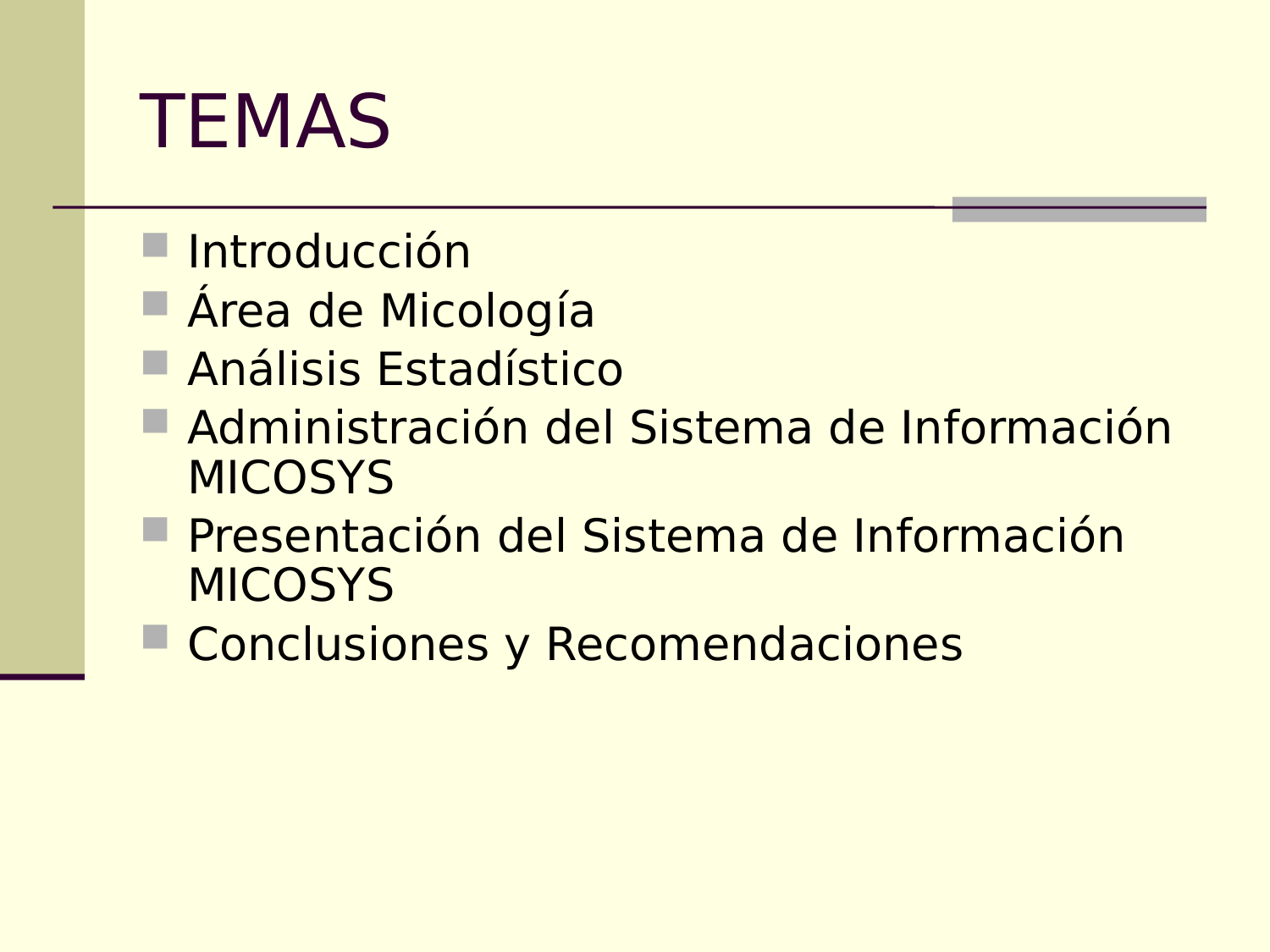

# TEMAS
Introducción
Área de Micología
Análisis Estadístico
Administración del Sistema de Información MICOSYS
Presentación del Sistema de Información MICOSYS
Conclusiones y Recomendaciones